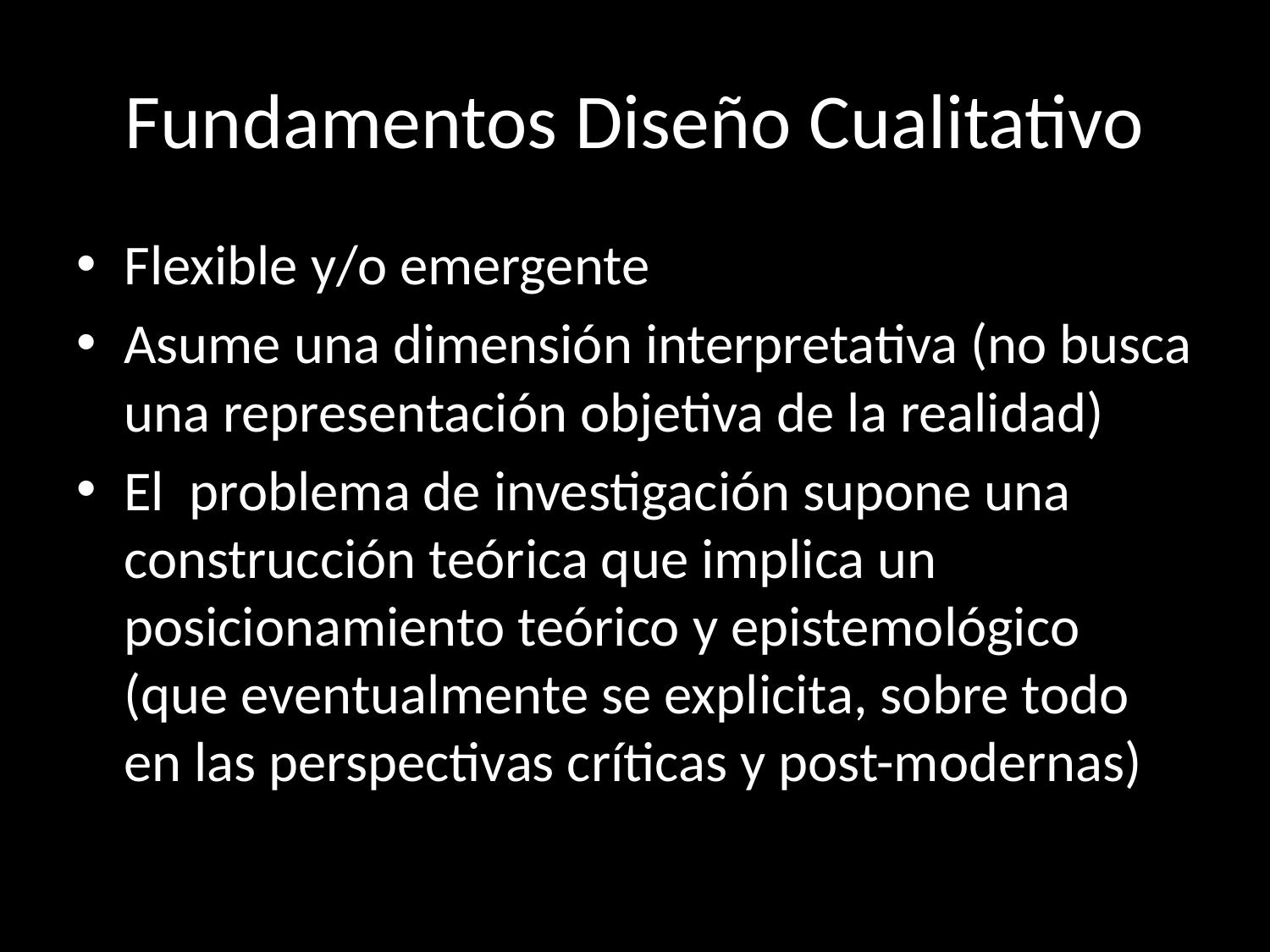

# Fundamentos Diseño Cualitativo
Flexible y/o emergente
Asume una dimensión interpretativa (no busca una representación objetiva de la realidad)
El  problema de investigación supone una construcción teórica que implica un posicionamiento teórico y epistemológico (que eventualmente se explicita, sobre todo en las perspectivas críticas y post-modernas)